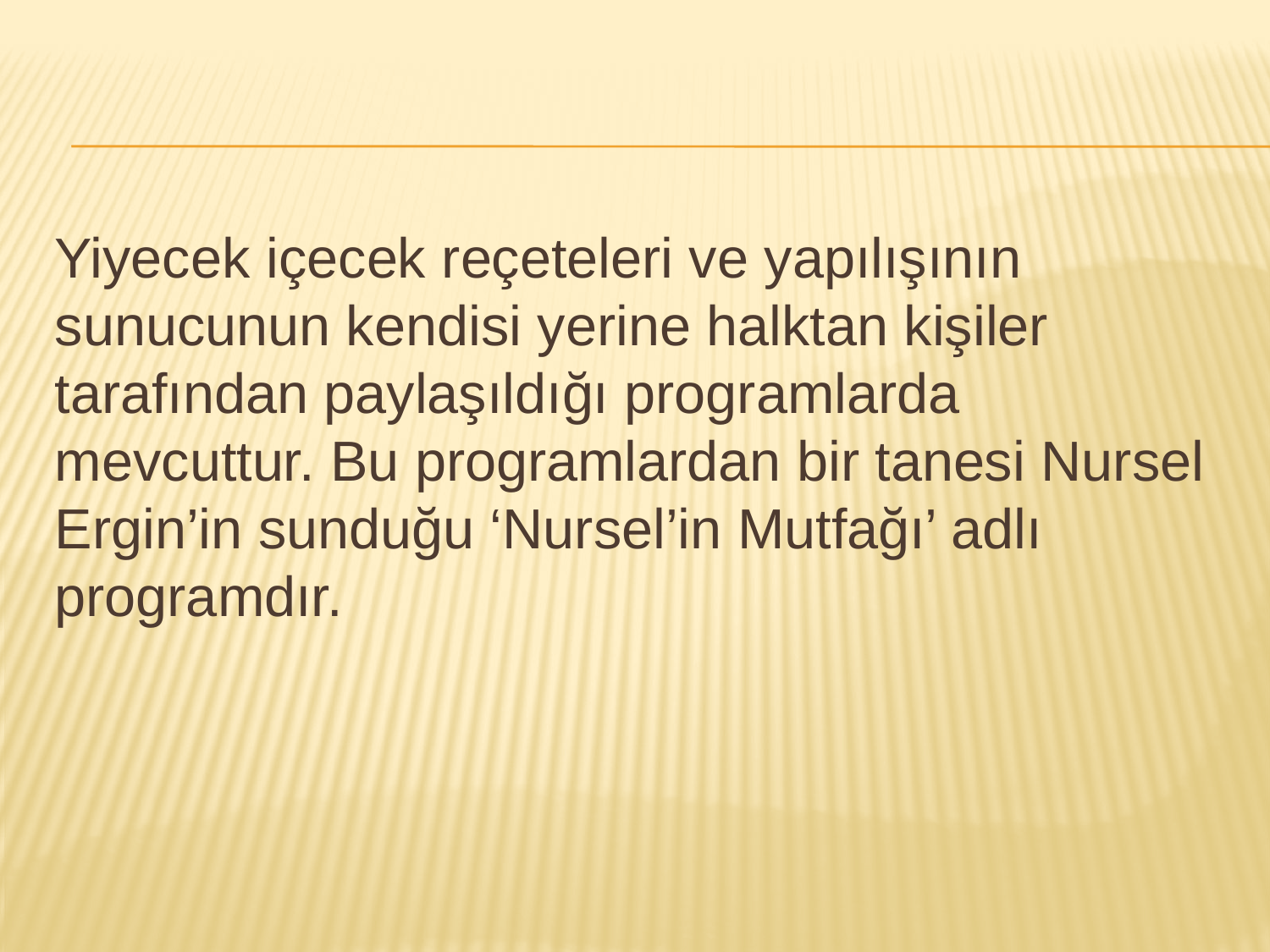

Yiyecek içecek reçeteleri ve yapılışının sunucunun kendisi yerine halktan kişiler tarafından paylaşıldığı programlarda mevcuttur. Bu programlardan bir tanesi Nursel Ergin’in sunduğu ‘Nursel’in Mutfağı’ adlı programdır.